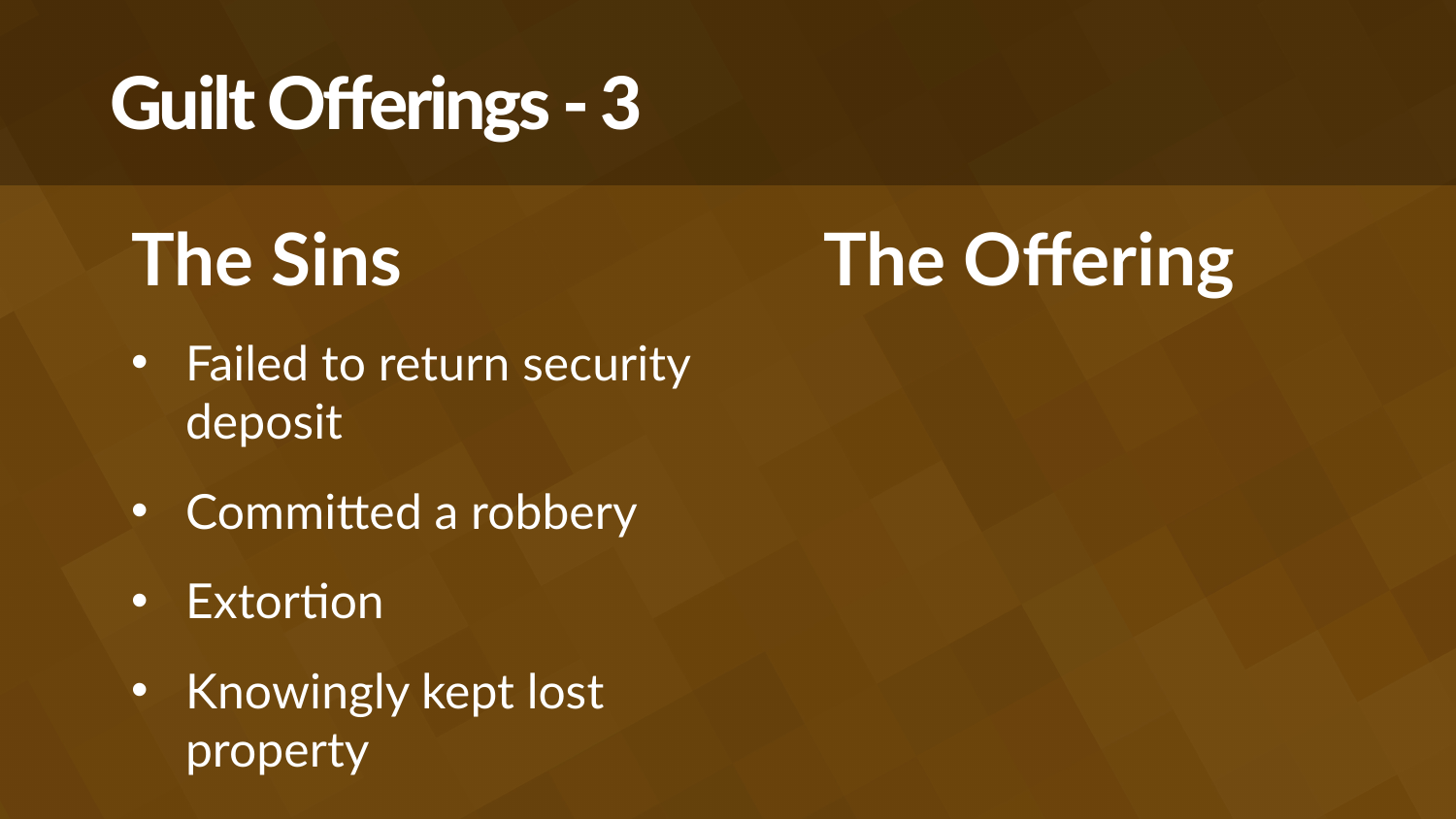

# Guilt Offerings - 3
The Sins
Failed to return security deposit
Committed a robbery
Extortion
Knowingly kept lost property

The Offering